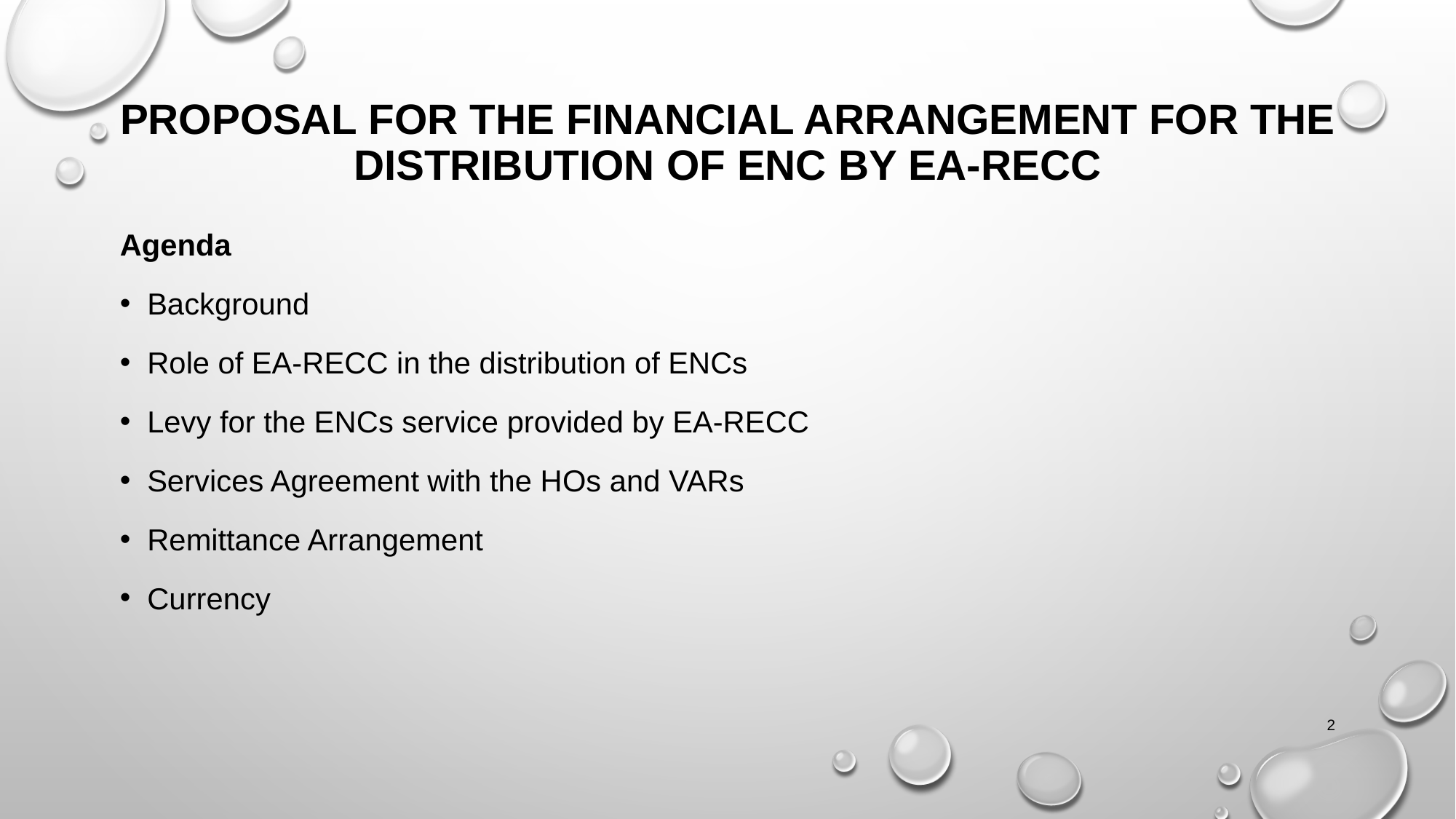

# Proposal for the financial arrangement for the distribution of ENC by EA-RECC
Agenda
Background
Role of EA-RECC in the distribution of ENCs
Levy for the ENCs service provided by EA-RECC
Services Agreement with the HOs and VARs
Remittance Arrangement
Currency

2